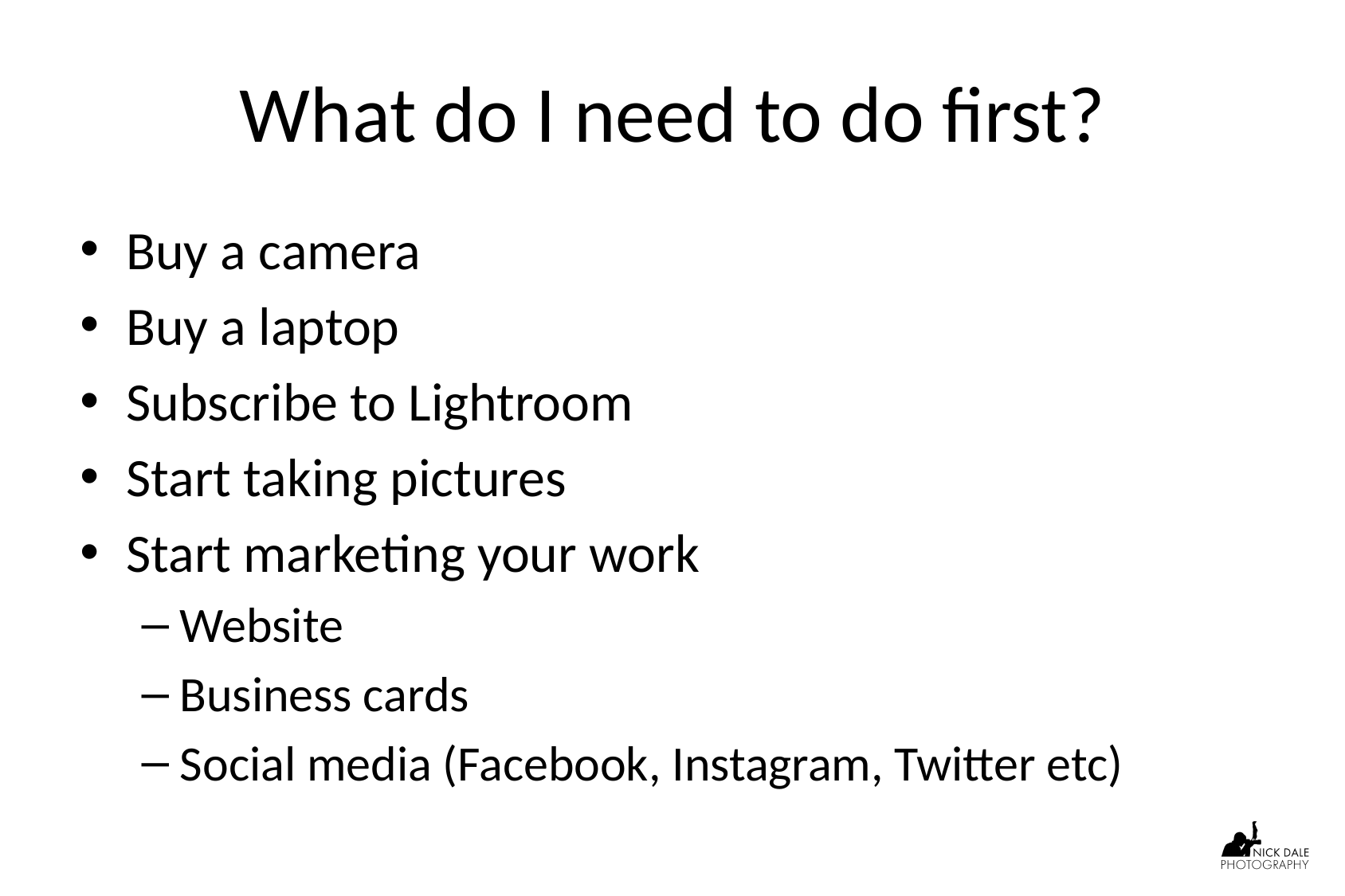

# What do I need to do first?
Buy a camera
Buy a laptop
Subscribe to Lightroom
Start taking pictures
Start marketing your work
Website
Business cards
Social media (Facebook, Instagram, Twitter etc)